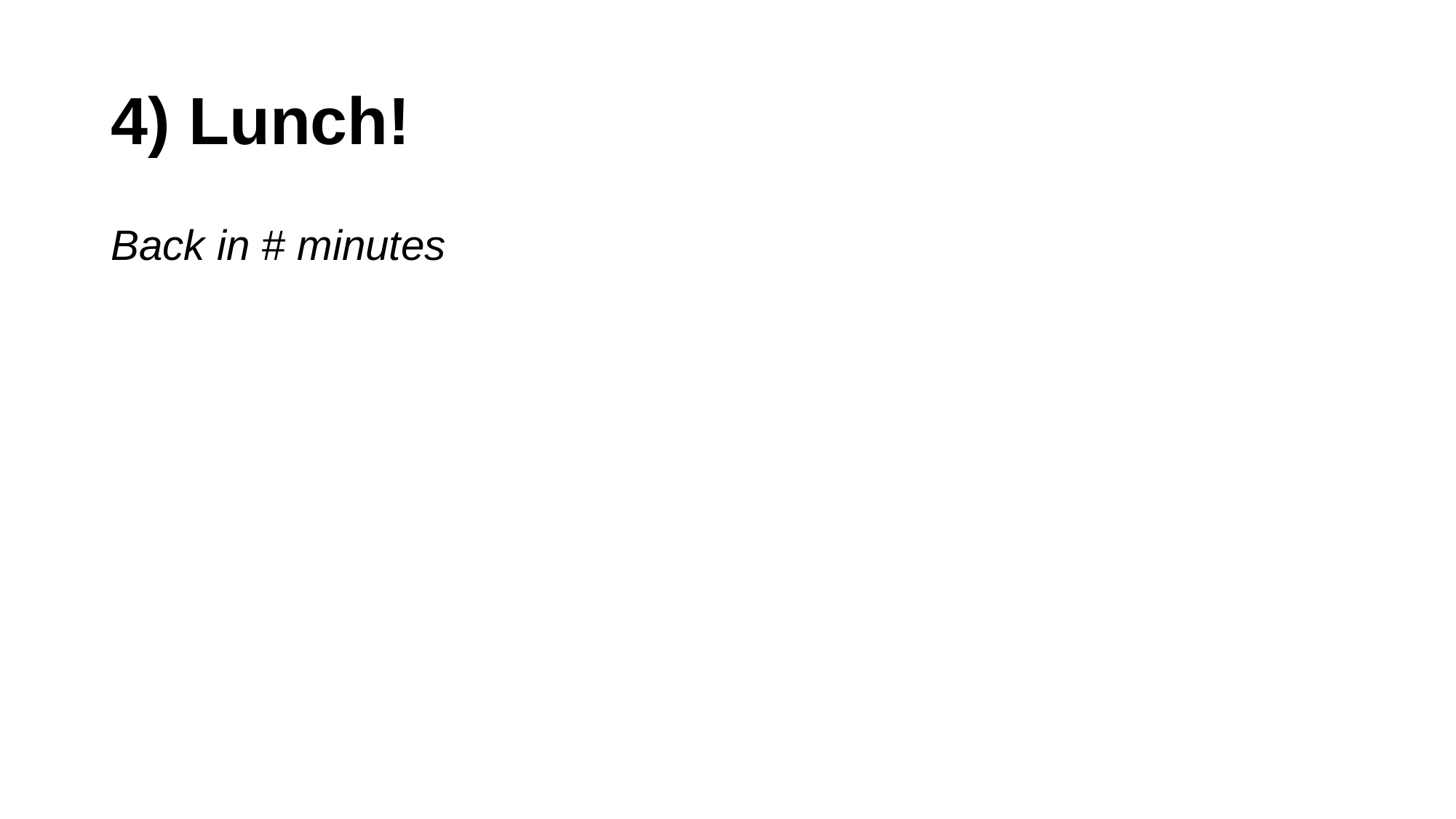

# 4) Lunch!
Back in # minutes